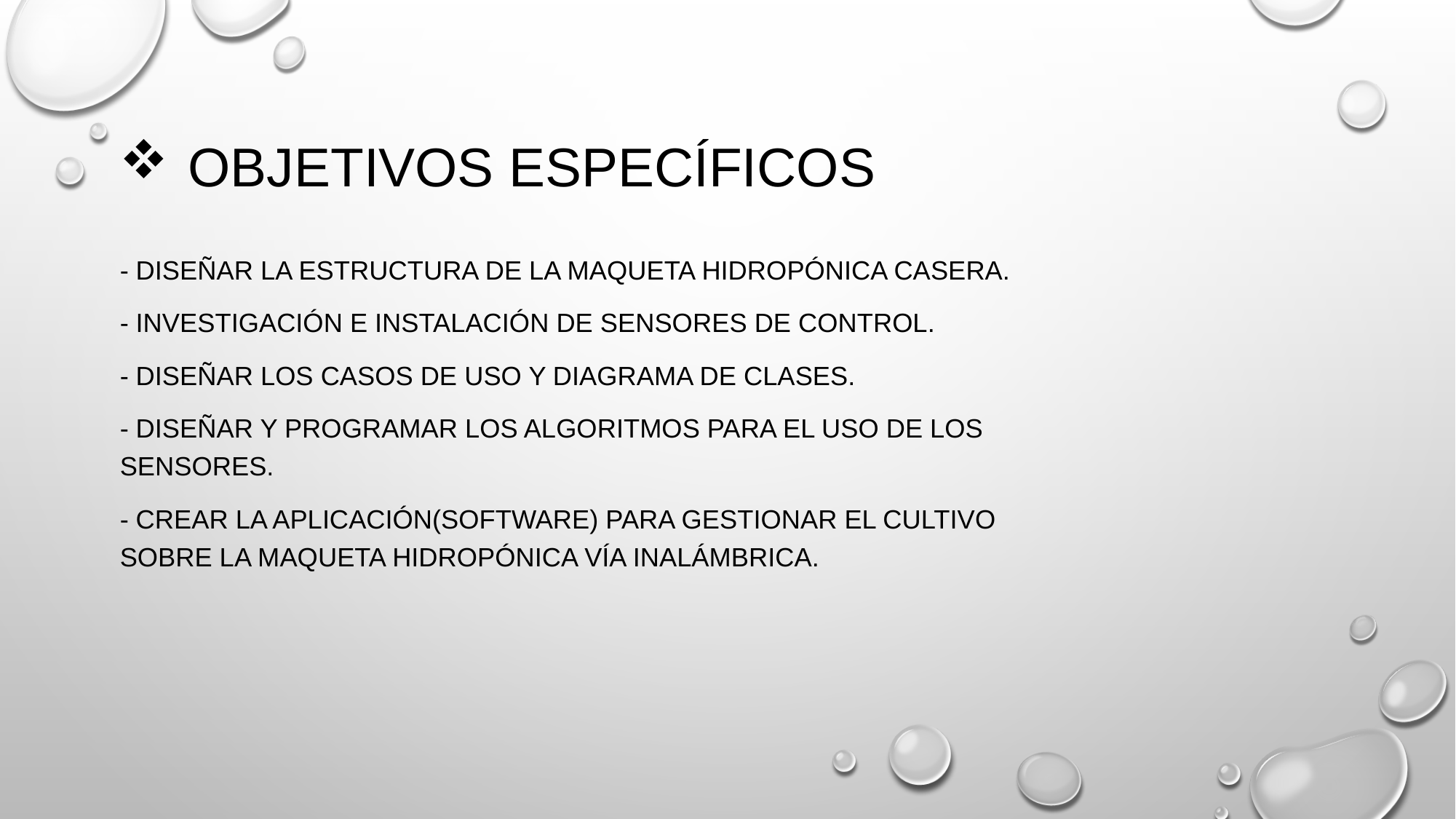

# Objetivos específicos
- Diseñar la estructura de la maqueta hidropónica casera.
- Investigación e instalación de sensores de control.
- Diseñar los casos de uso y diagrama de clases.
- Diseñar y programar los algoritmos para el uso de los sensores.
- Crear la aplicación(software) para gestionar el cultivo sobre la maqueta hidropónica vía inalámbrica.